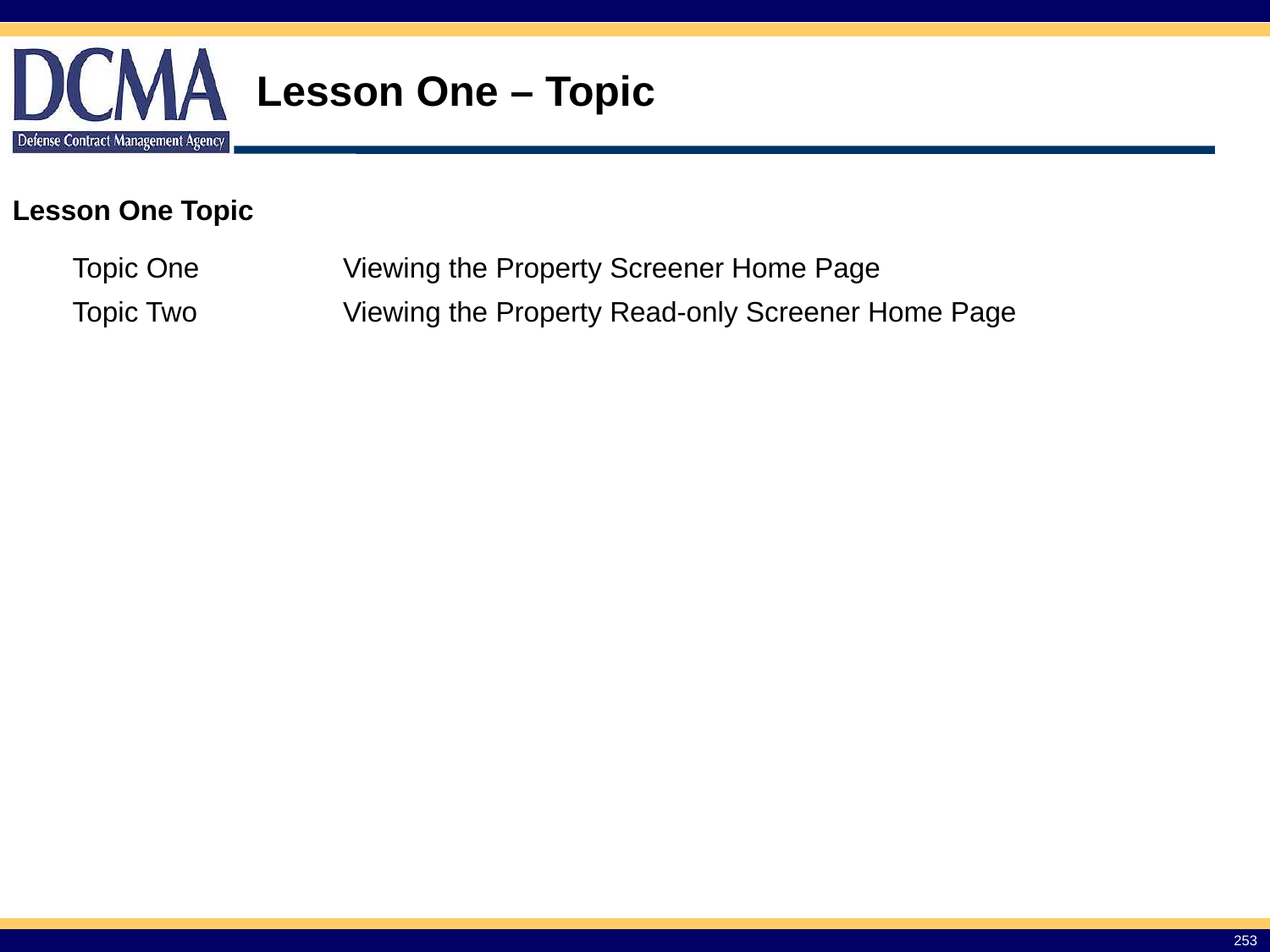

# Lesson One – Topic
Lesson One Topic
| Topic One | Viewing the Property Screener Home Page |
| --- | --- |
| Topic Two | Viewing the Property Read-only Screener Home Page |
253